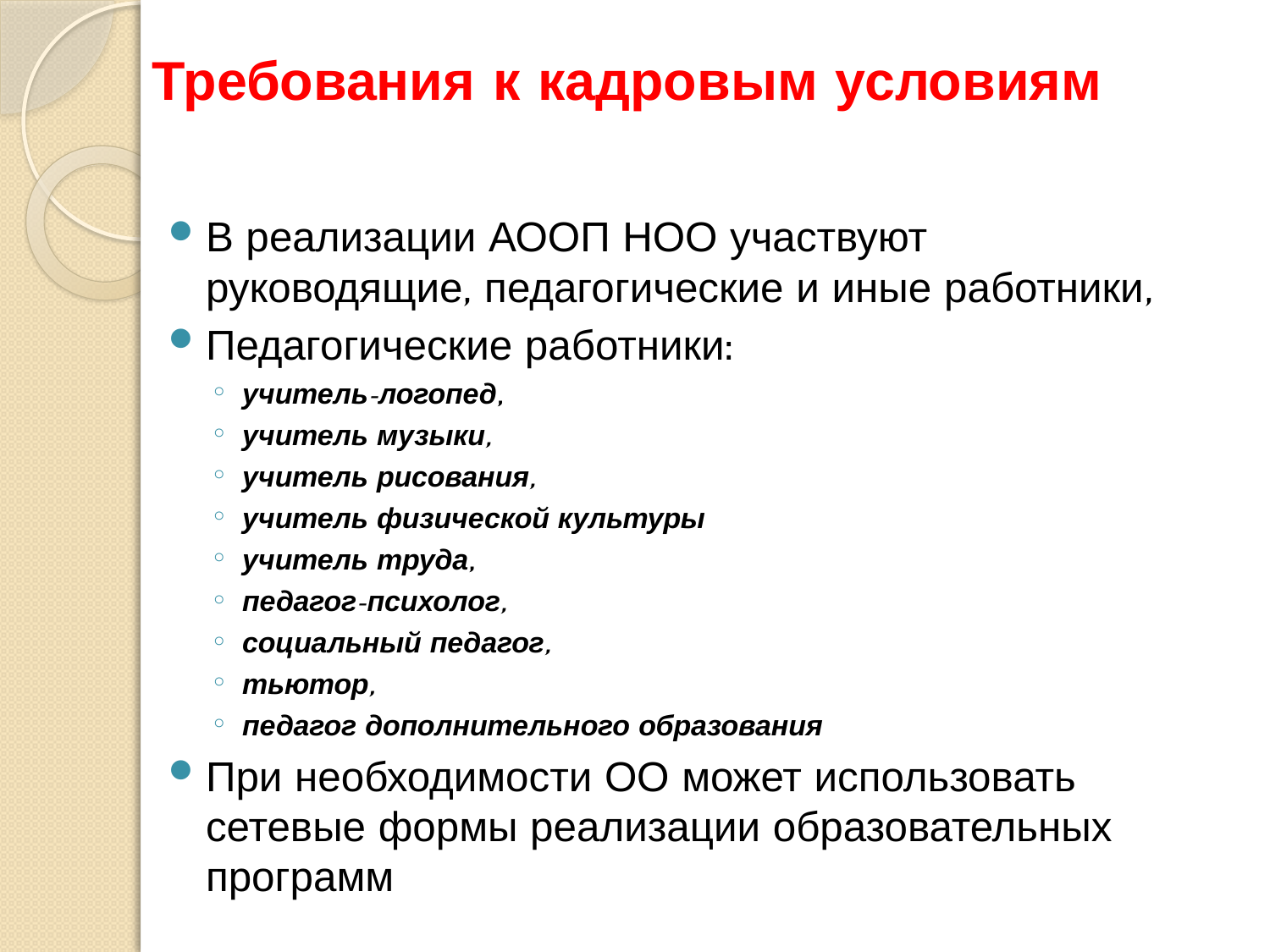

# Требования к кадровым условиям

В реализации АООП НОО участвуют руководящие, педагогические и иные работники,
Педагогические работники:
учитель-логопед,
учитель музыки,
учитель рисования,
учитель физической культуры
учитель труда,
педагог-психолог,
социальный педагог,
тьютор,
педагог дополнительного образования
При необходимости ОО может использовать сетевые формы реализации образовательных программ